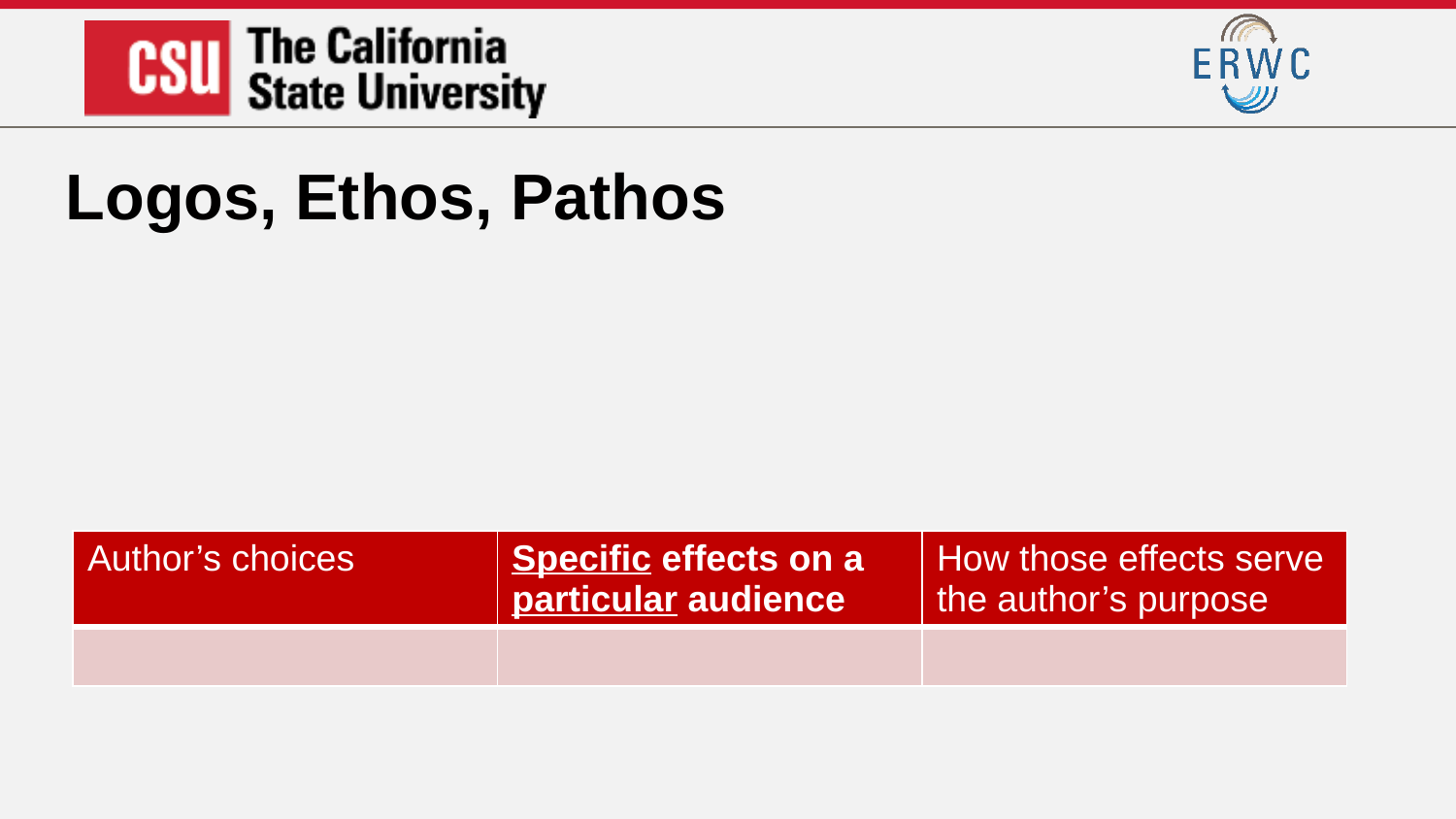

# Logos, Ethos, Pathos

| Author’s choices | Specific effects on a particular audience | How those effects serve the author’s purpose |
| --- | --- | --- |
|  |  |  |